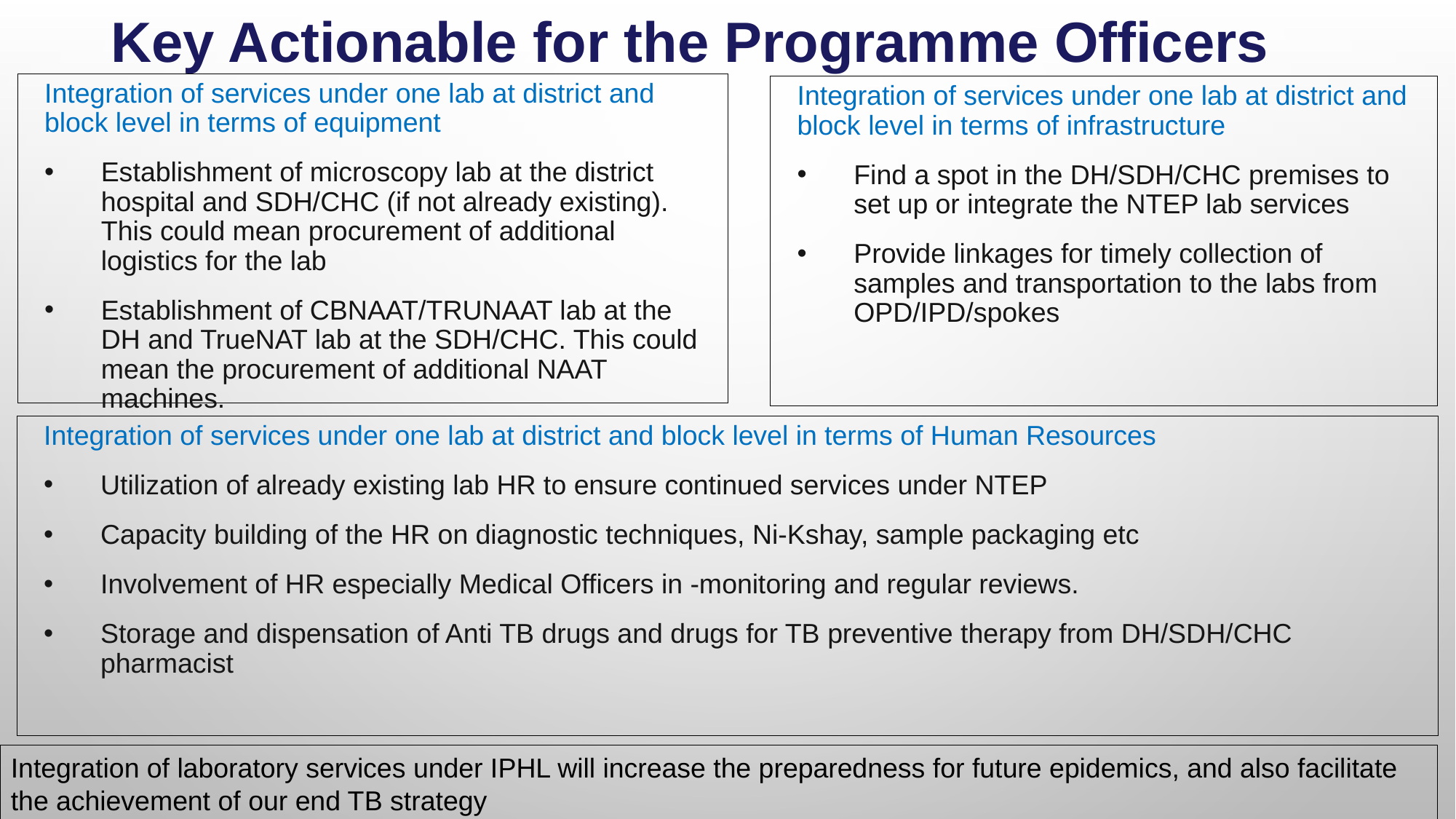

# Key Actionable for the Programme Officers
Integration of services under one lab at district and block level in terms of equipment
Establishment of microscopy lab at the district hospital and SDH/CHC (if not already existing). This could mean procurement of additional logistics for the lab
Establishment of CBNAAT/TRUNAAT lab at the DH and TrueNAT lab at the SDH/CHC. This could mean the procurement of additional NAAT machines.
Integration of services under one lab at district and block level in terms of infrastructure
Find a spot in the DH/SDH/CHC premises to set up or integrate the NTEP lab services
Provide linkages for timely collection of samples and transportation to the labs from OPD/IPD/spokes

Integration of services under one lab at district and block level in terms of Human Resources
Utilization of already existing lab HR to ensure continued services under NTEP
Capacity building of the HR on diagnostic techniques, Ni-Kshay, sample packaging etc
Involvement of HR especially Medical Officers in -monitoring and regular reviews.
Storage and dispensation of Anti TB drugs and drugs for TB preventive therapy from DH/SDH/CHC pharmacist

Integration of laboratory services under IPHL will increase the preparedness for future epidemics, and also facilitate the achievement of our end TB strategy